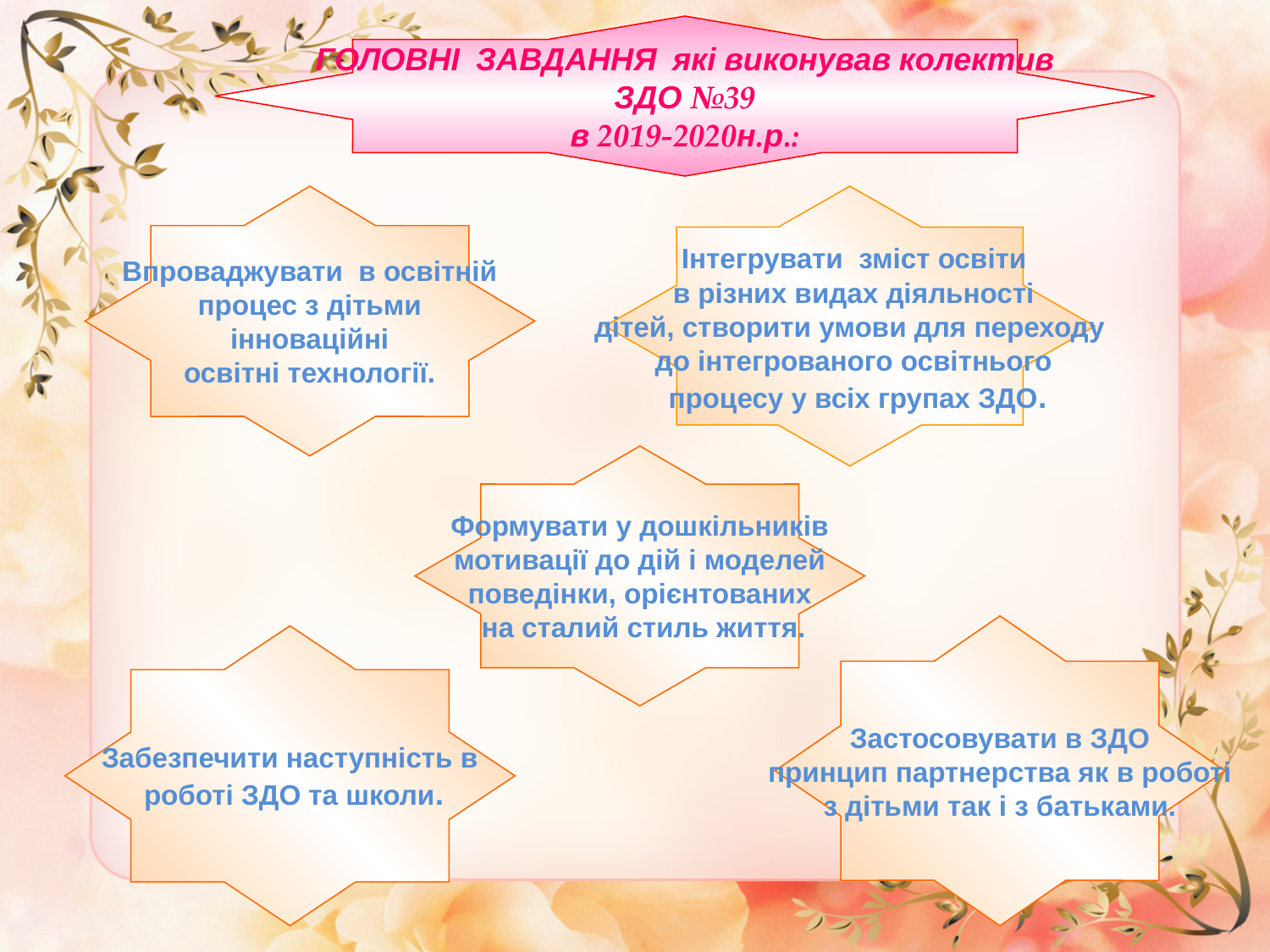

ГОЛОВНІ  ЗАВДАННЯ  які виконував колектив
 ЗДО №39
в 2019-2020н.р.:
 Впроваджувати  в освітній
процес з дітьми
 інноваційні
освітні технології.
 Інтегрувати  зміст освіти
 в різних видах діяльності
 дітей, створити умови для переходу
 до інтегрованого освітнього
  процесу у всіх групах ЗДО.
Формувати у дошкільників
 мотивації до дій і моделей
поведінки, орієнтованих
 на сталий стиль життя.
Застосовувати в ЗДО
принцип партнерства як в роботі
 з дітьми так і з батьками.
Забезпечити наступність в
 роботі ЗДО та школи.